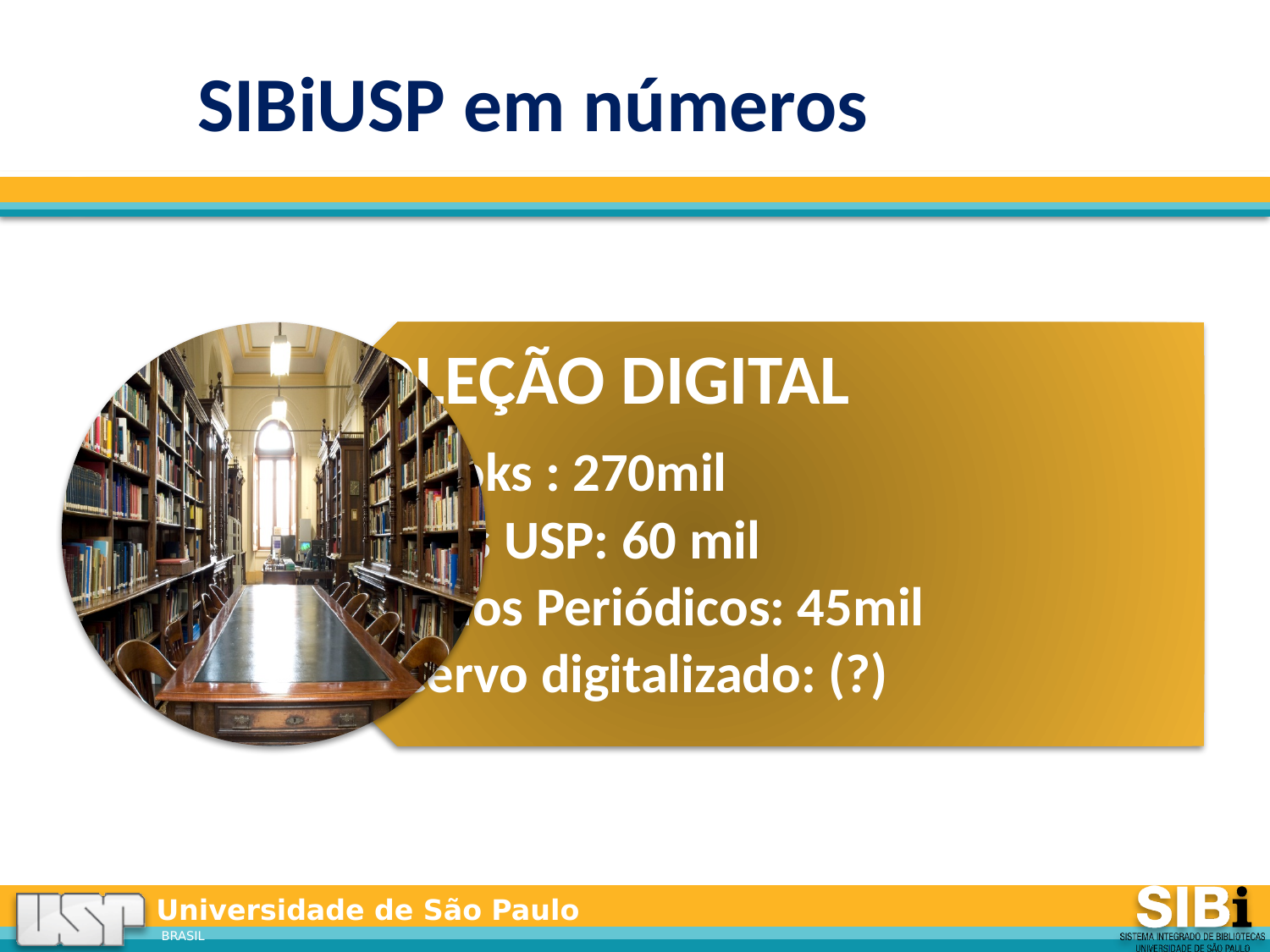

# SIBiUSP em números
COLEÇÃO DIGITAL
Ebooks : 270mil
Teses USP: 60 mil
Títulos Periódicos: 45mil
Acervo digitalizado: (?)